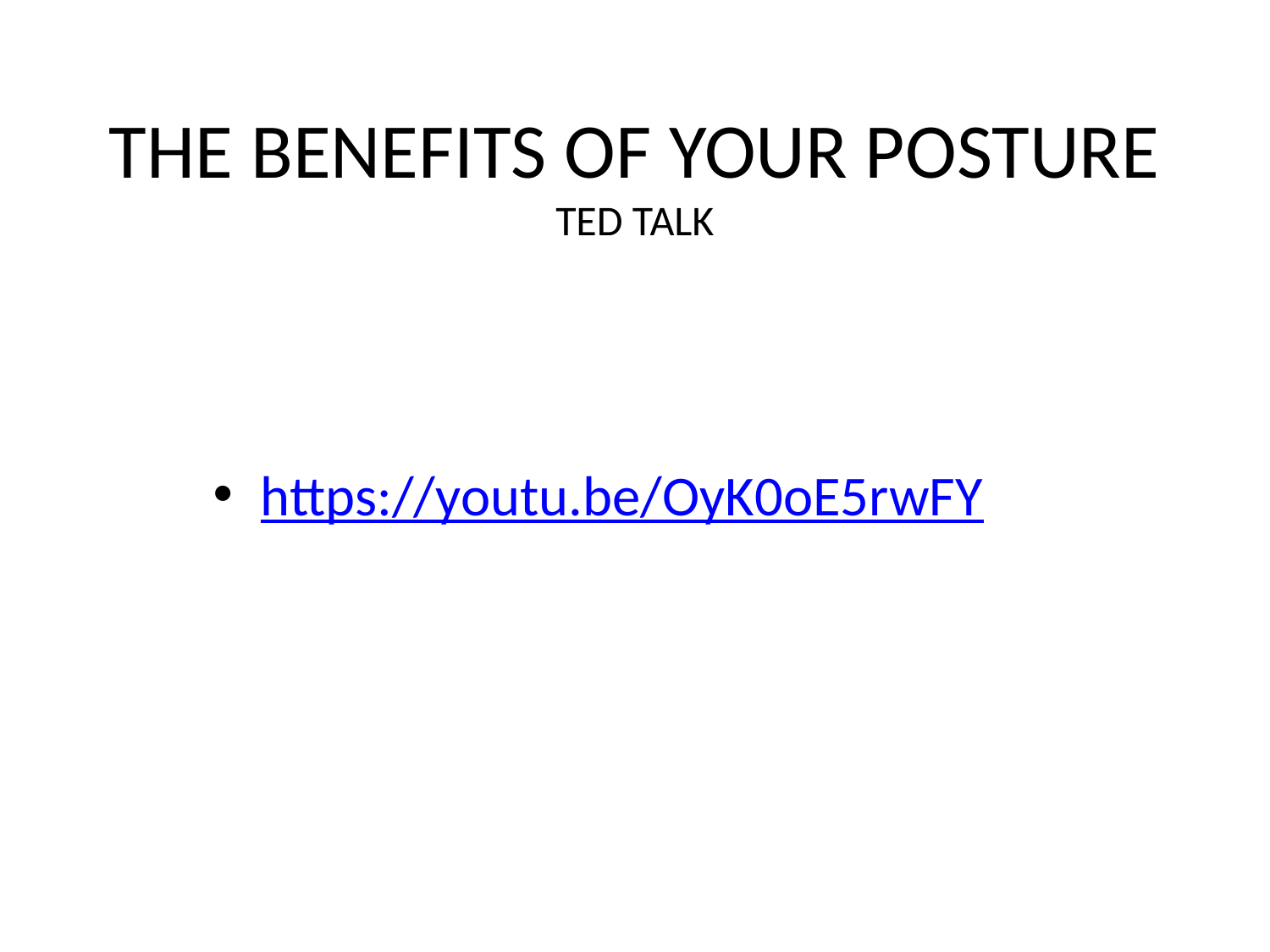

# THE BENEFITS OF YOUR POSTURE TED TALK
https://youtu.be/OyK0oE5rwFY